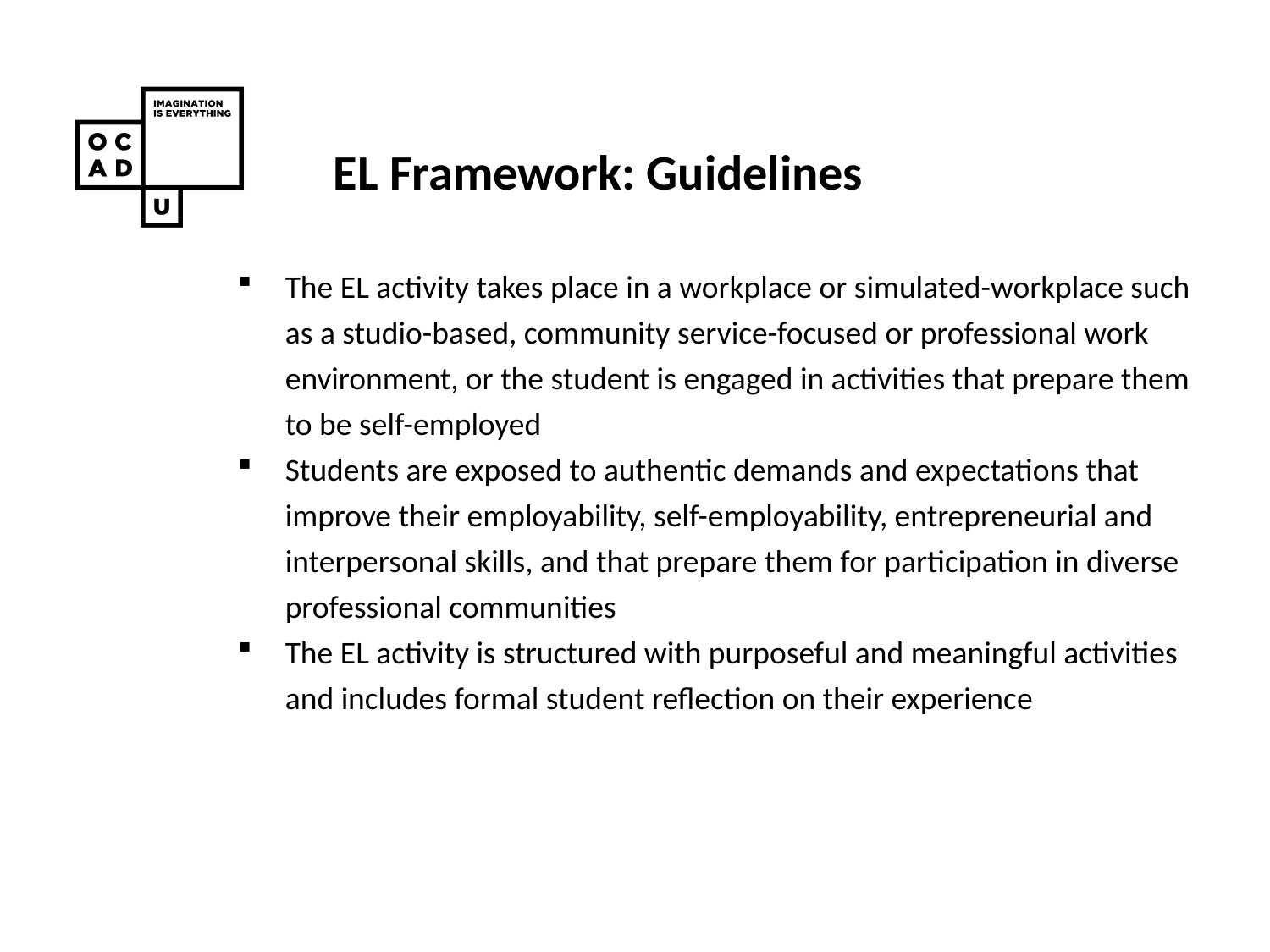

# EL Framework: Guidelines
The EL activity takes place in a workplace or simulated-workplace such as a studio-based, community service-focused or professional work environment, or the student is engaged in activities that prepare them to be self-employed
Students are exposed to authentic demands and expectations that improve their employability, self-employability, entrepreneurial and interpersonal skills, and that prepare them for participation in diverse professional communities
The EL activity is structured with purposeful and meaningful activities and includes formal student reflection on their experience